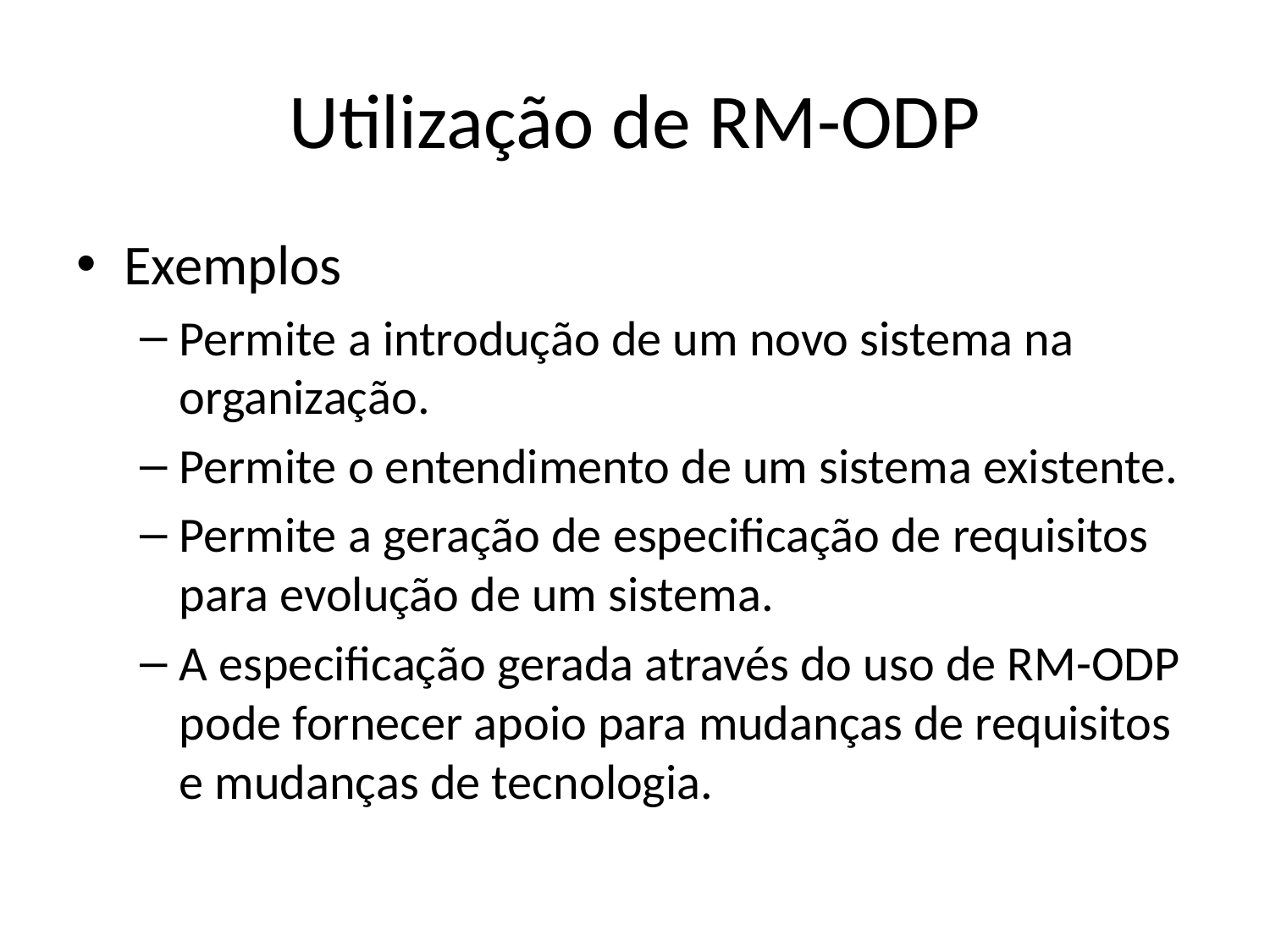

# Utilização de RM-ODP
Exemplos
Permite a introdução de um novo sistema na organização.
Permite o entendimento de um sistema existente.
Permite a geração de especificação de requisitos para evolução de um sistema.
A especificação gerada através do uso de RM-ODP pode fornecer apoio para mudanças de requisitos e mudanças de tecnologia.